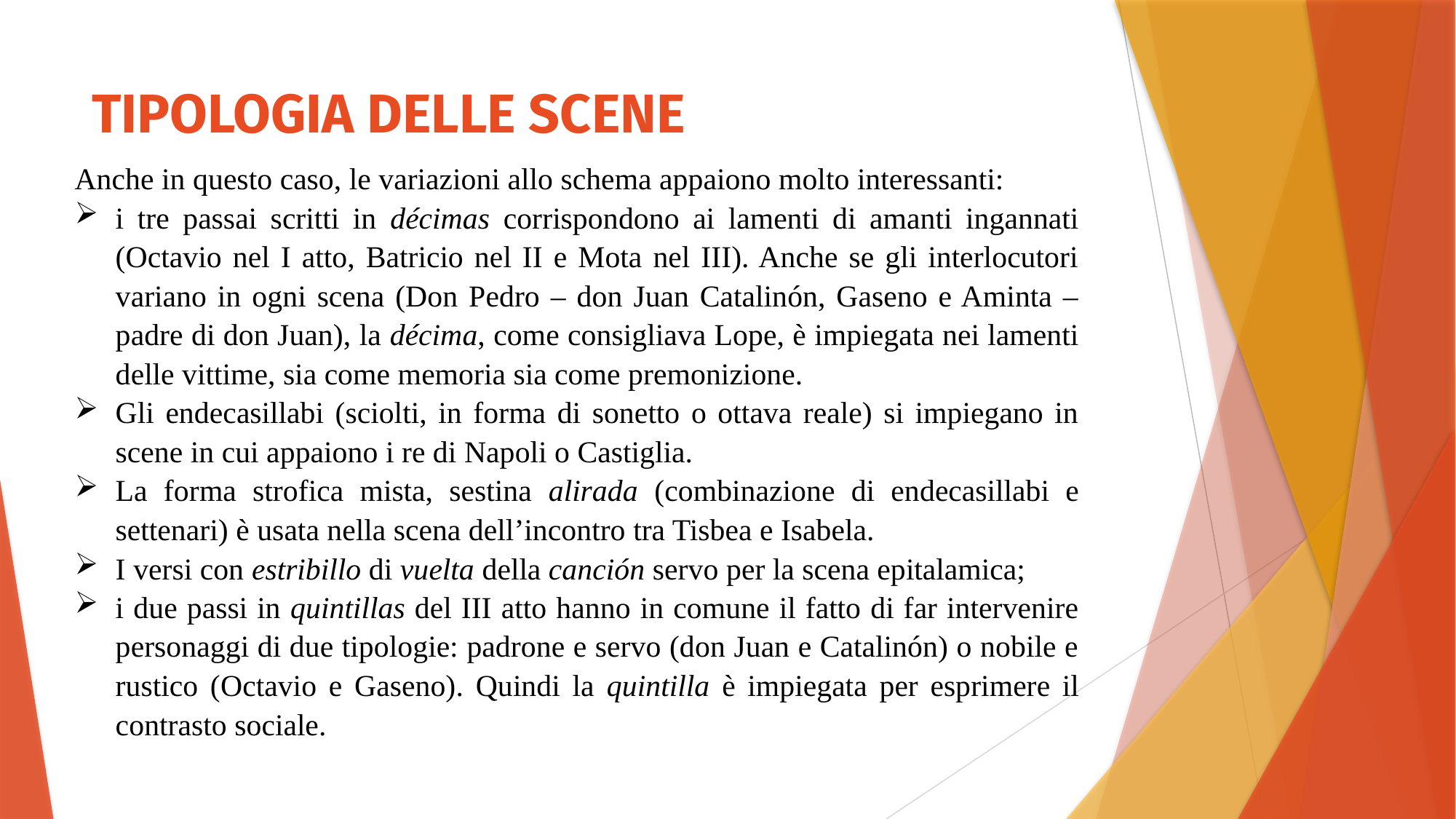

# TIPOLOGIA DELLE SCENE
Anche in questo caso, le variazioni allo schema appaiono molto interessanti:
i tre passai scritti in décimas corrispondono ai lamenti di amanti ingannati (Octavio nel I atto, Batricio nel II e Mota nel III). Anche se gli interlocutori variano in ogni scena (Don Pedro – don Juan Catalinón, Gaseno e Aminta – padre di don Juan), la décima, come consigliava Lope, è impiegata nei lamenti delle vittime, sia come memoria sia come premonizione.
Gli endecasillabi (sciolti, in forma di sonetto o ottava reale) si impiegano in scene in cui appaiono i re di Napoli o Castiglia.
La forma strofica mista, sestina alirada (combinazione di endecasillabi e settenari) è usata nella scena dell’incontro tra Tisbea e Isabela.
I versi con estribillo di vuelta della canción servo per la scena epitalamica;
i due passi in quintillas del III atto hanno in comune il fatto di far intervenire personaggi di due tipologie: padrone e servo (don Juan e Catalinón) o nobile e rustico (Octavio e Gaseno). Quindi la quintilla è impiegata per esprimere il contrasto sociale.